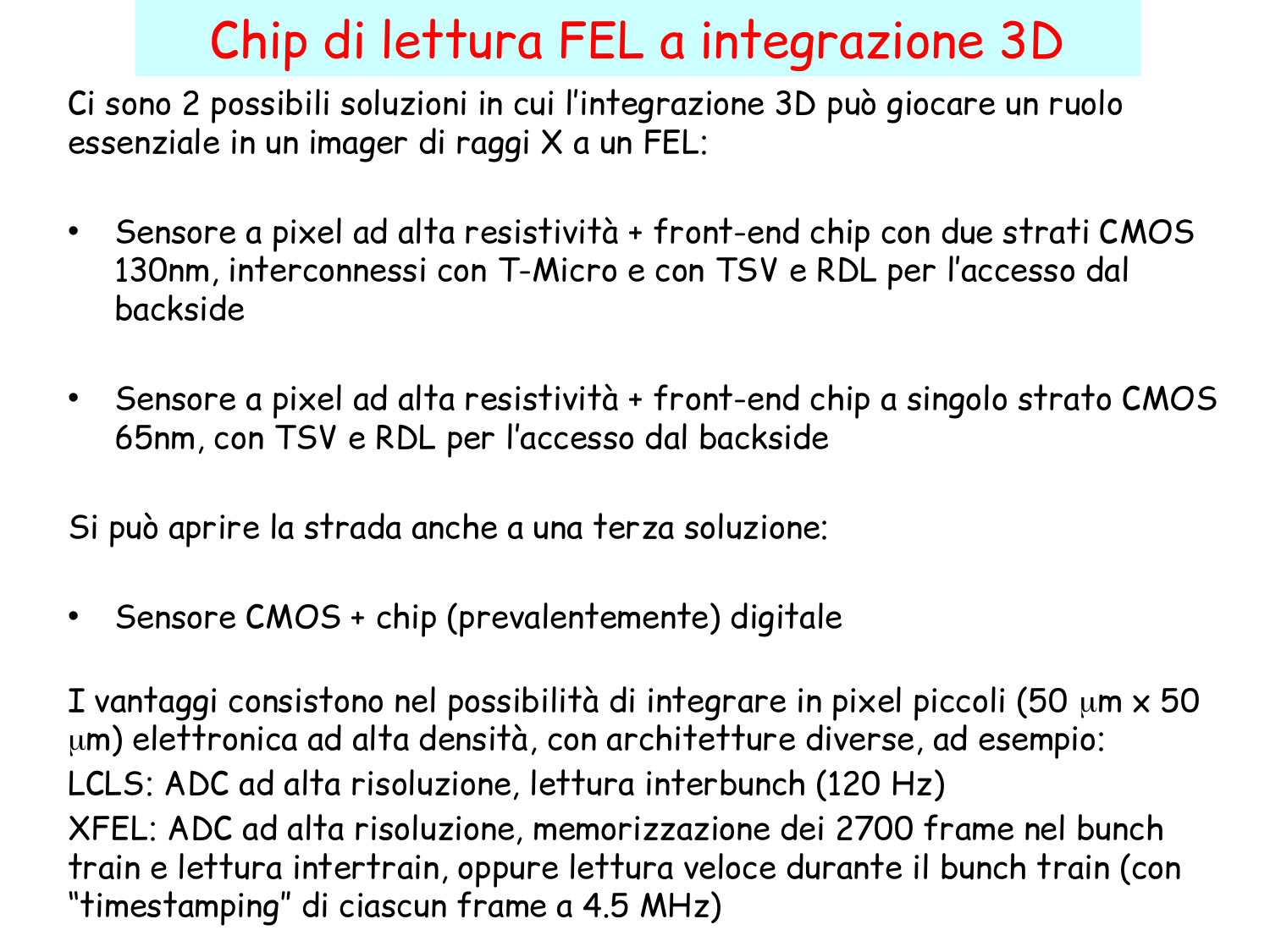

Chip di lettura FEL a integrazione 3D
Ci sono 2 possibili soluzioni in cui l’integrazione 3D può giocare un ruolo essenziale in un imager di raggi X a un FEL:

Sensore a pixel ad alta resistività + front-end chip con due strati CMOS 130nm, interconnessi con T-Micro e con TSV e RDL per l’accesso dal backside

Sensore a pixel ad alta resistività + front-end chip a singolo strato CMOS 65nm, con TSV e RDL per l’accesso dal backside

Si può aprire la strada anche a una terza soluzione:

Sensore CMOS + chip (prevalentemente) digitale
I vantaggi consistono nel possibilità di integrare in pixel piccoli (50 μm x 50 μm) elettronica ad alta densità, con architetture diverse, ad esempio:
LCLS: ADC ad alta risoluzione, lettura interbunch (120 Hz)
XFEL: ADC ad alta risoluzione, memorizzazione dei 2700 frame nel bunch train e lettura intertrain, oppure lettura veloce durante il bunch train (con “timestamping” di ciascun frame a 4.5 MHz)